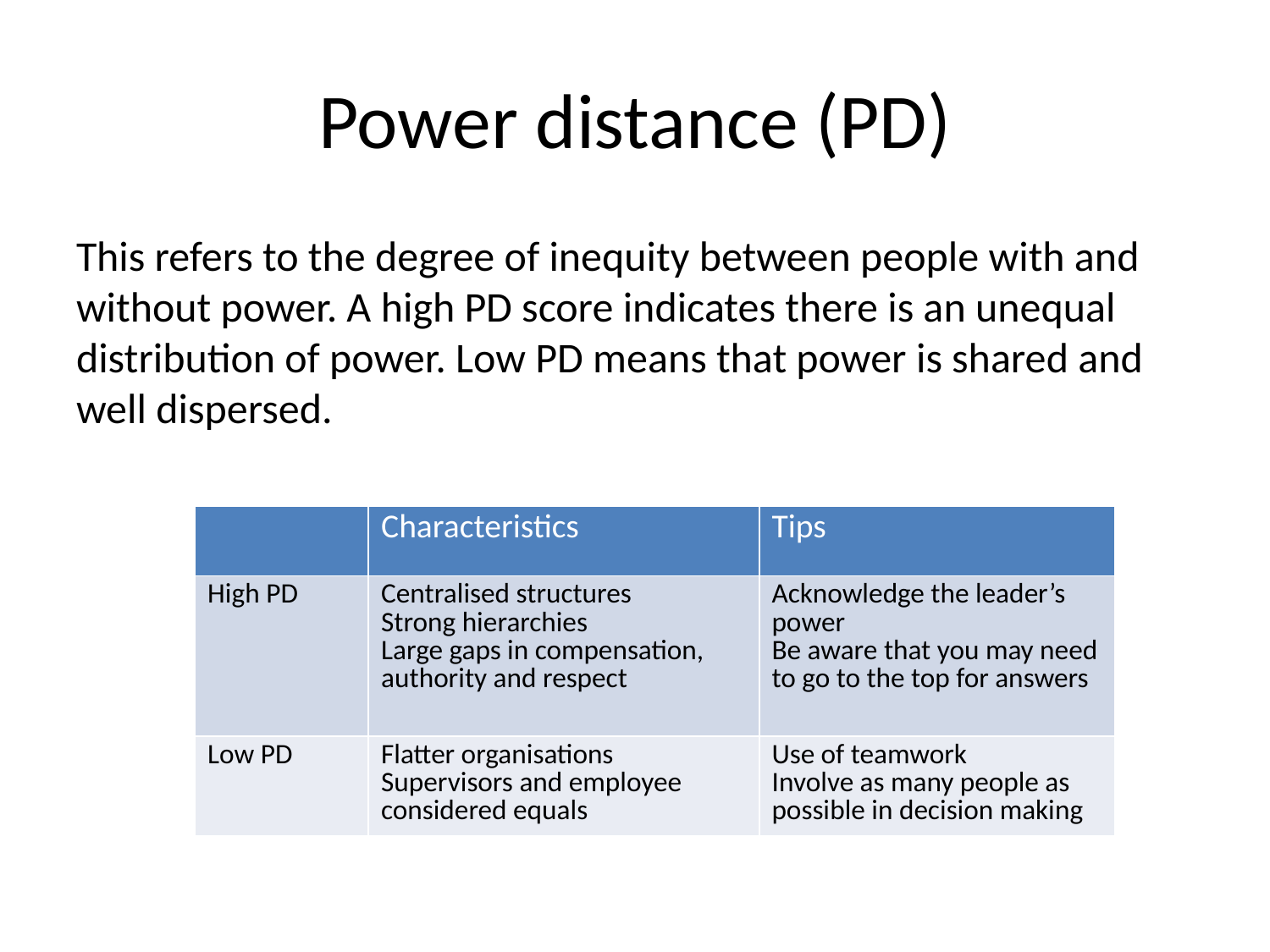

# Power distance (PD)
This refers to the degree of inequity between people with and without power. A high PD score indicates there is an unequal distribution of power. Low PD means that power is shared and well dispersed.

|  | Characteristics | Tips |
| --- | --- | --- |
| High PD | Centralised structures Strong hierarchies Large gaps in compensation, authority and respect | Acknowledge the leader’s power Be aware that you may need to go to the top for answers |
| Low PD | Flatter organisations Supervisors and employee considered equals | Use of teamwork Involve as many people as possible in decision making |